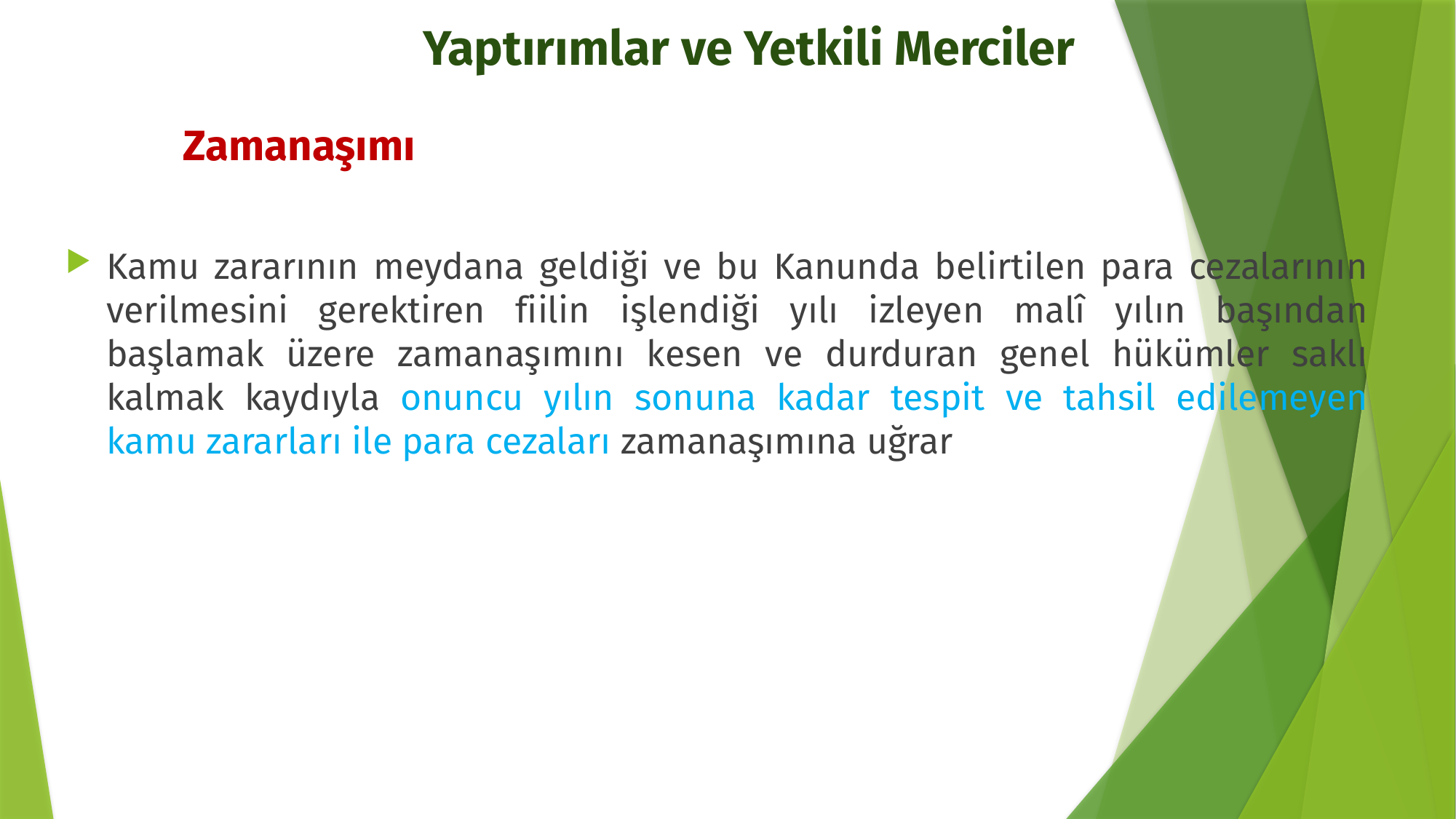

# Yaptırımlar ve Yetkili Merciler
	 Zamanaşımı

Kamu zararının meydana geldiği ve bu Kanunda belirtilen para cezalarının verilmesini gerektiren fiilin işlendiği yılı izleyen malî yılın başından başlamak üzere zamanaşımını kesen ve durduran genel hükümler saklı kalmak kaydıyla onuncu yılın sonuna kadar tespit ve tahsil edilemeyen kamu zararları ile para cezaları zamanaşımına uğrar